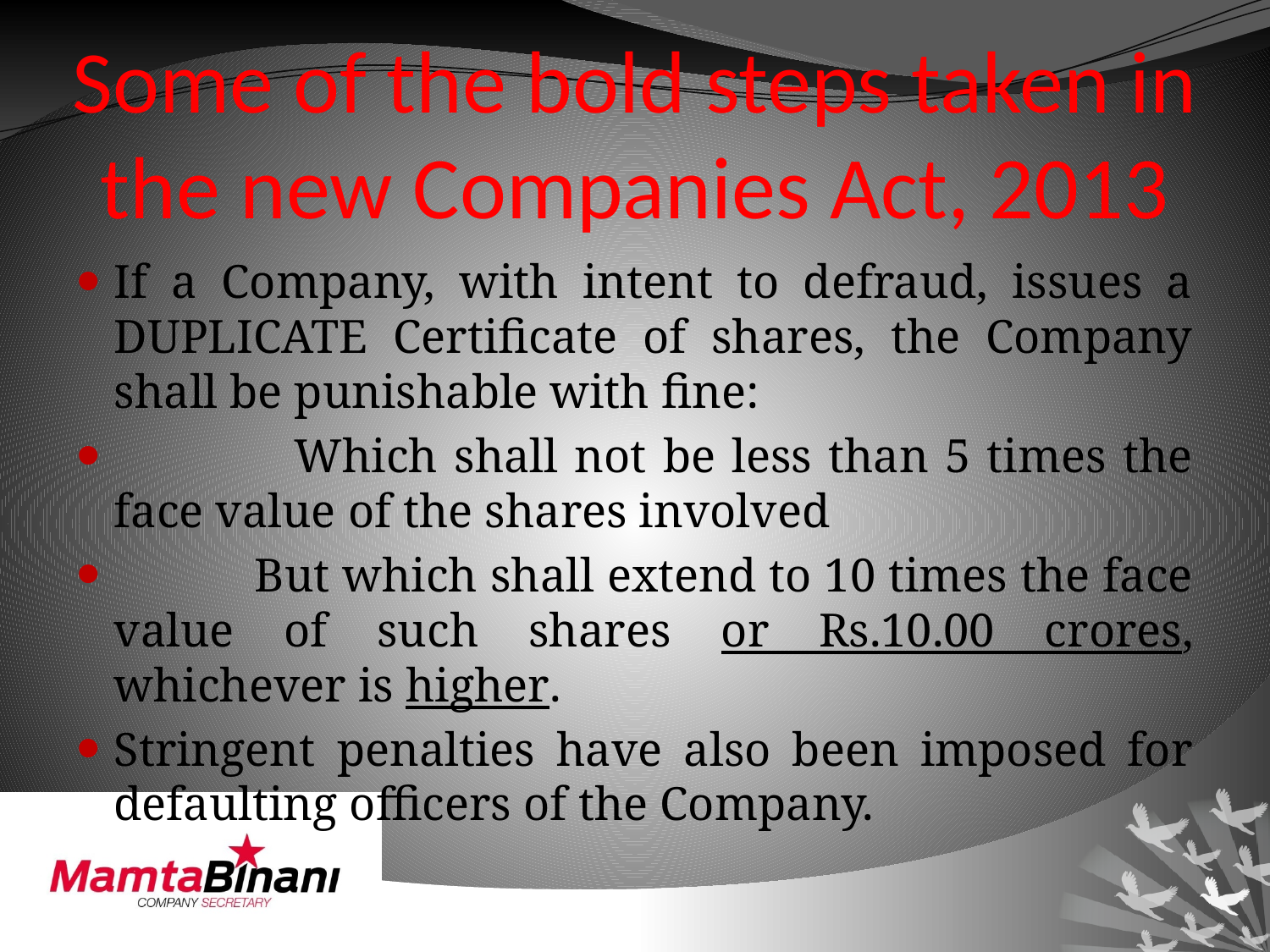

# Some of the bold steps taken in the new Companies Act, 2013
If a Company, with intent to defraud, issues a DUPLICATE Certificate of shares, the Company shall be punishable with fine:
           Which shall not be less than 5 times the face value of the shares involved
           But which shall extend to 10 times the face value of such shares or Rs.10.00 crores, whichever is higher.
Stringent penalties have also been imposed for defaulting officers of the Company.